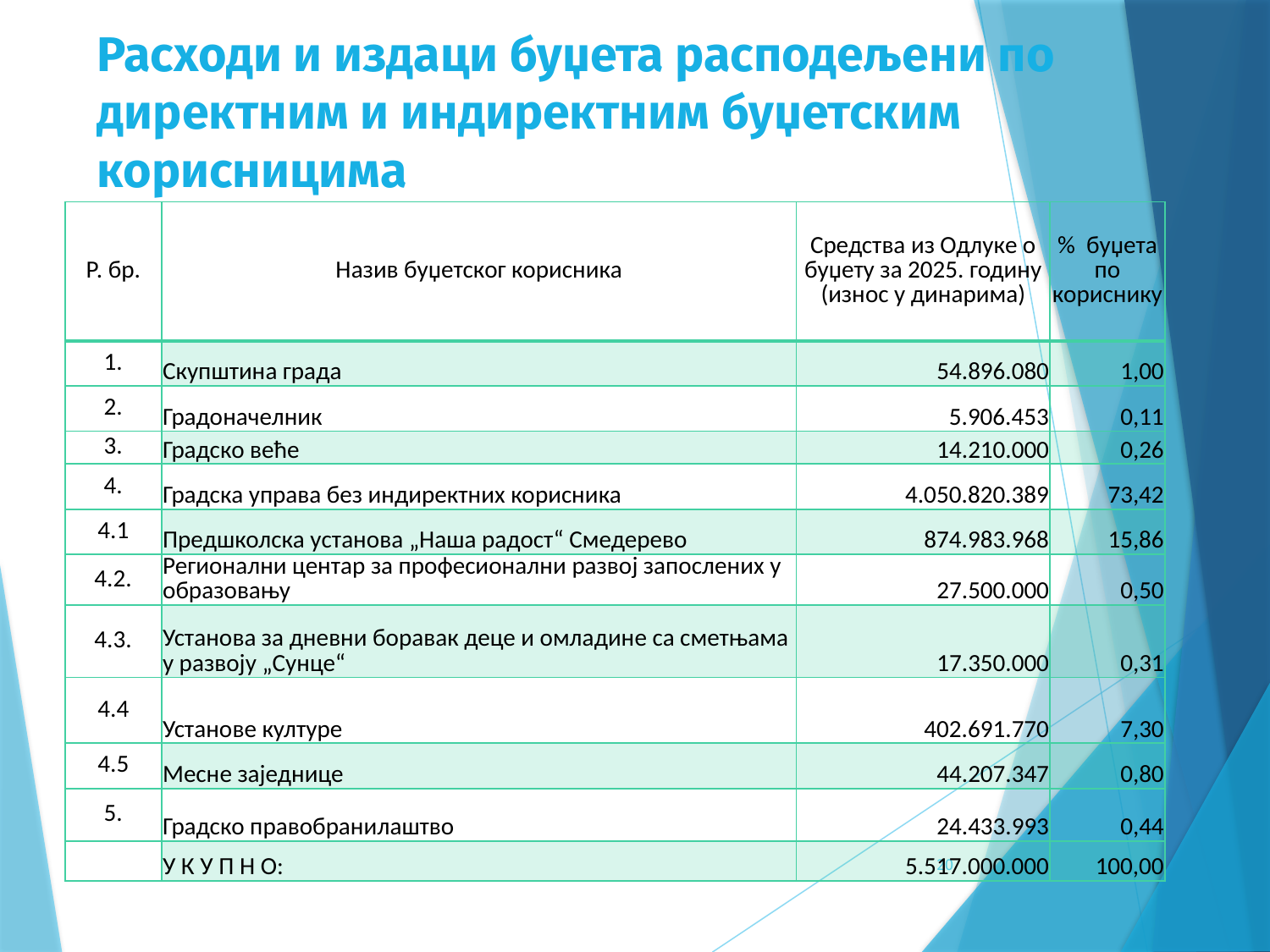

# Расходи и издаци буџета расподељени по директним и индиректним буџетским корисницима
| Р. бр. | Назив буџетског корисника | Средства из Одлуке о буџету за 2025. годину (износ у динарима) | % буџета по кориснику |
| --- | --- | --- | --- |
| 1. | Скупштина града | 54.896.080 | 1,00 |
| 2. | Градоначелник | 5.906.453 | 0,11 |
| 3. | Градско веће | 14.210.000 | 0,26 |
| 4. | Градска управа без индиректних корисника | 4.050.820.389 | 73,42 |
| 4.1 | Предшколска установа „Наша радост“ Смедерево | 874.983.968 | 15,86 |
| 4.2. | Регионални центар за професионални развој запослених у образовању | 27.500.000 | 0,50 |
| 4.3. | Установа за дневни боравак деце и омладине са сметњама у развоју „Сунце“ | 17.350.000 | 0,31 |
| 4.4 | Установе културе | 402.691.770 | 7,30 |
| 4.5 | Месне заједнице | 44.207.347 | 0,80 |
| 5. | Градско правобранилаштво | 24.433.993 | 0,44 |
|  | У К У П Н О: | 5.517.000.000 | 100,00 |
20